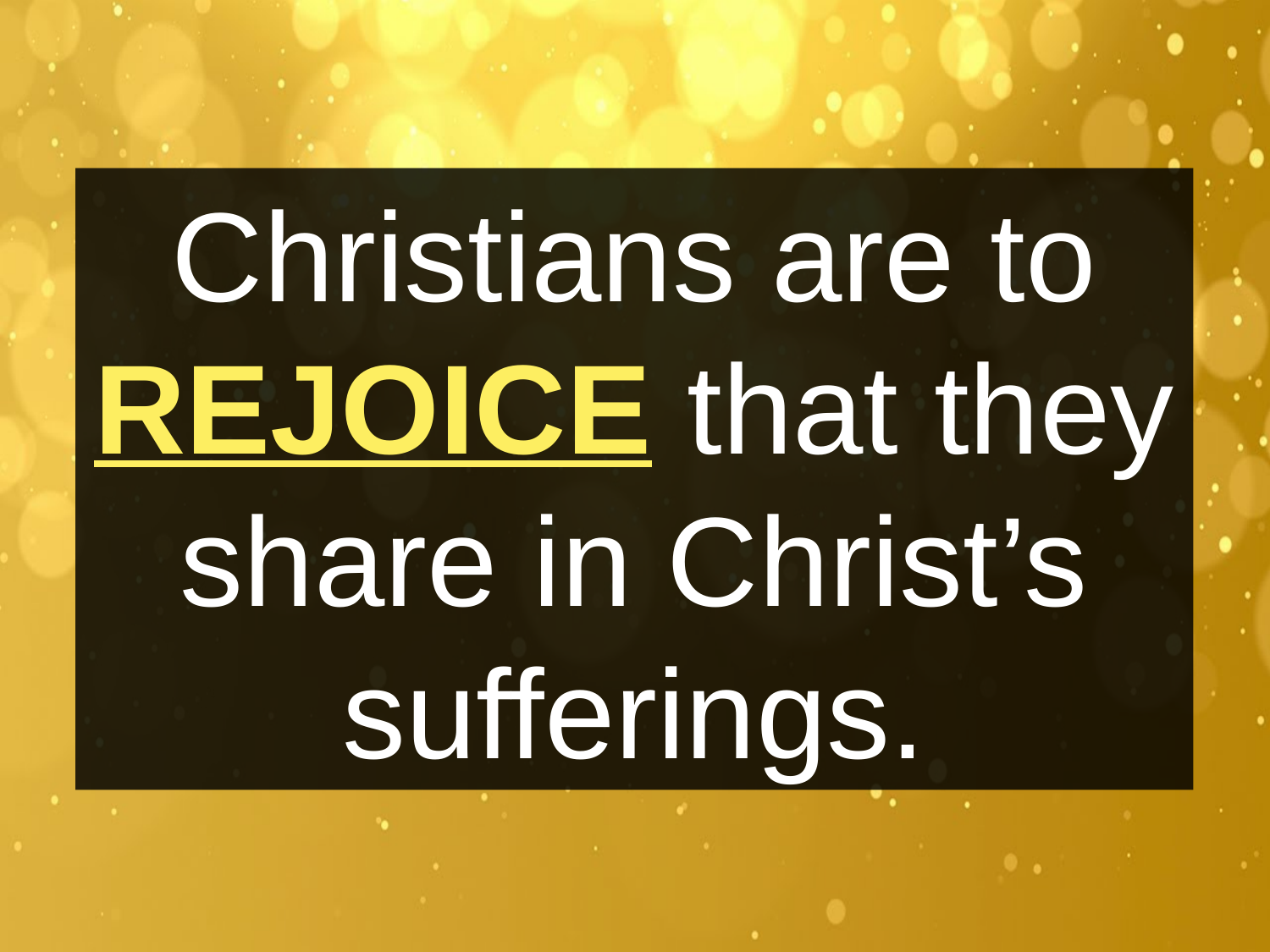

Christians are to REJOICE that they share in Christ’s sufferings.